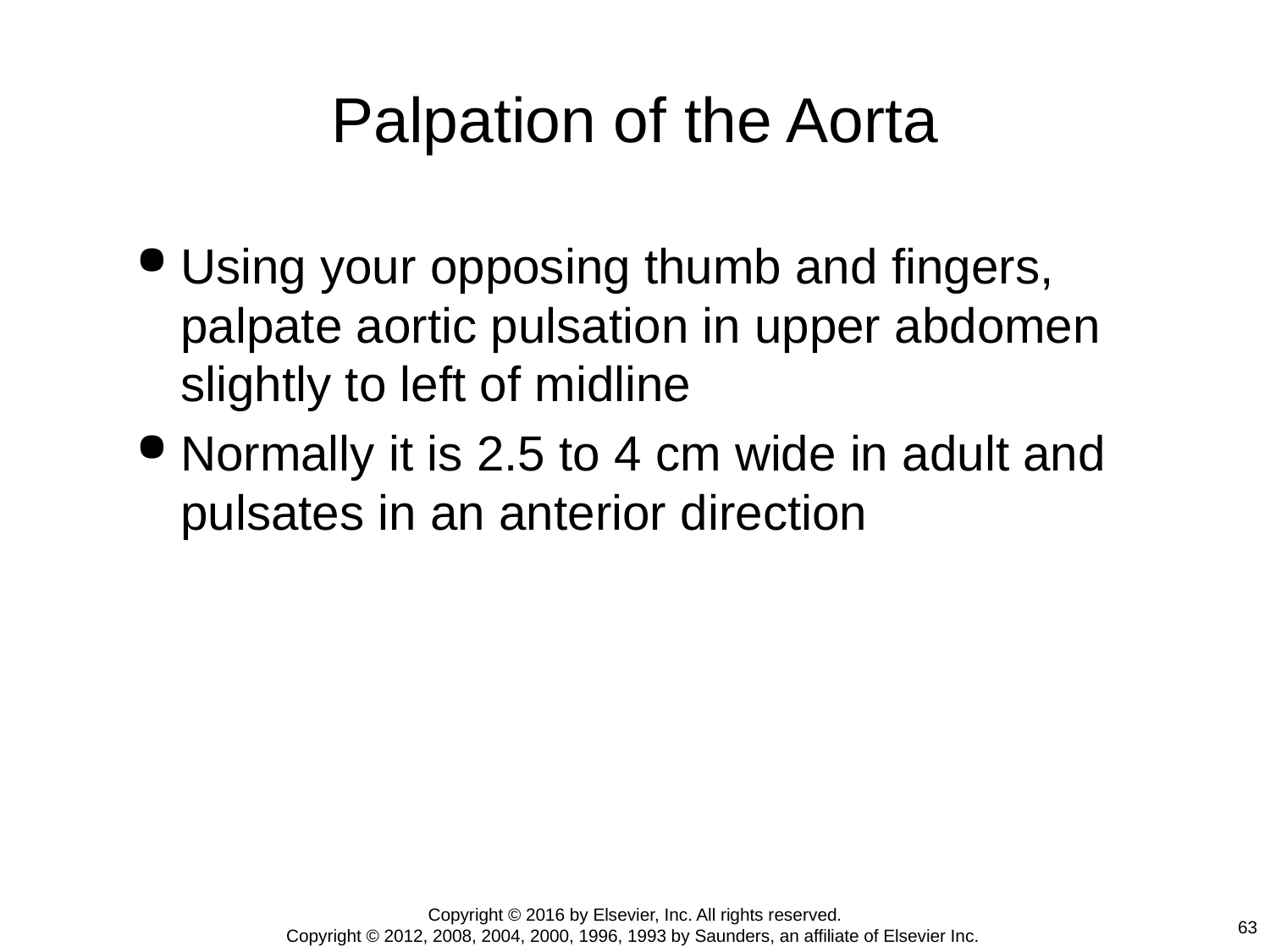

# Palpation of the Aorta
Using your opposing thumb and fingers, palpate aortic pulsation in upper abdomen slightly to left of midline
Normally it is 2.5 to 4 cm wide in adult and pulsates in an anterior direction
Copyright © 2016 by Elsevier, Inc. All rights reserved.
Copyright © 2012, 2008, 2004, 2000, 1996, 1993 by Saunders, an affiliate of Elsevier Inc.
63